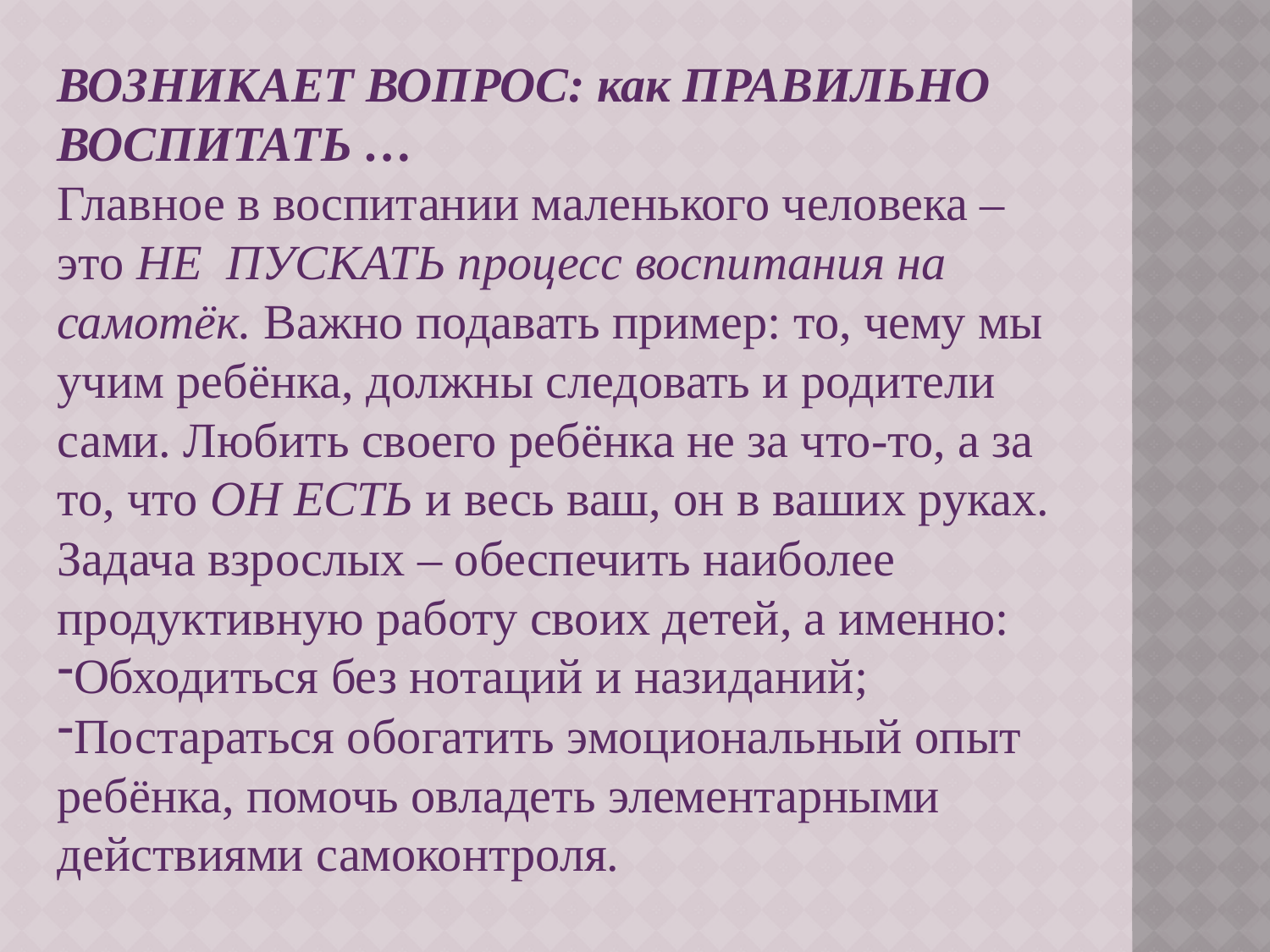

ВОЗНИКАЕТ ВОПРОС: как ПРАВИЛЬНО ВОСПИТАТЬ …
Главное в воспитании маленького человека – это НЕ  ПУСКАТЬ процесс воспитания на самотёк. Важно подавать пример: то, чему мы учим ребёнка, должны следовать и родители сами. Любить своего ребёнка не за что-то, а за то, что ОН ЕСТЬ и весь ваш, он в ваших руках. Задача взрослых – обеспечить наиболее продуктивную работу своих детей, а именно:
Обходиться без нотаций и назиданий;
Постараться обогатить эмоциональный опыт ребёнка, помочь овладеть элементарными действиями самоконтроля.